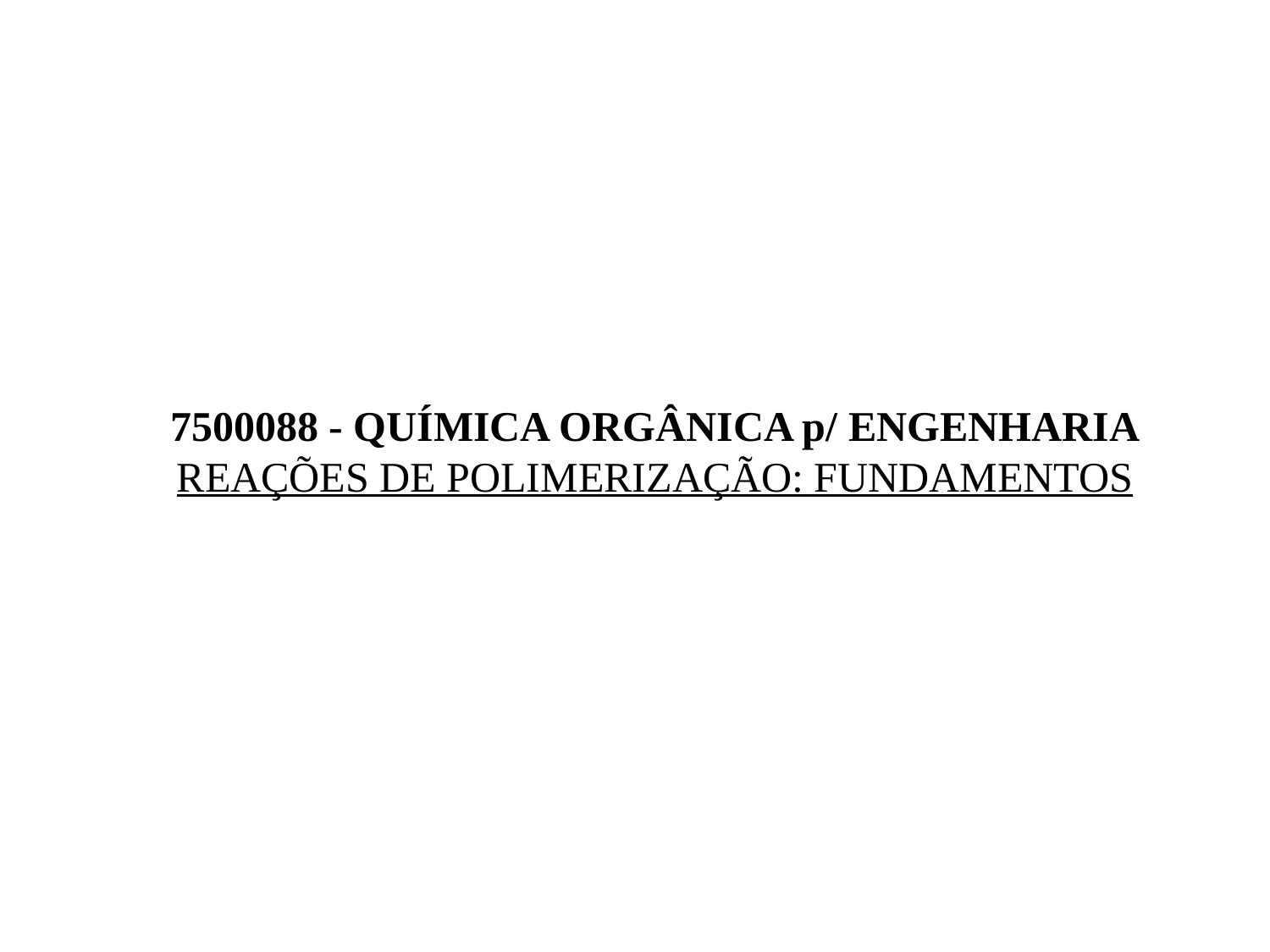

7500088 - QUÍMICA ORGÂNICA p/ ENGENHARIA
REAÇÕES DE POLIMERIZAÇÃO: FUNDAMENTOS